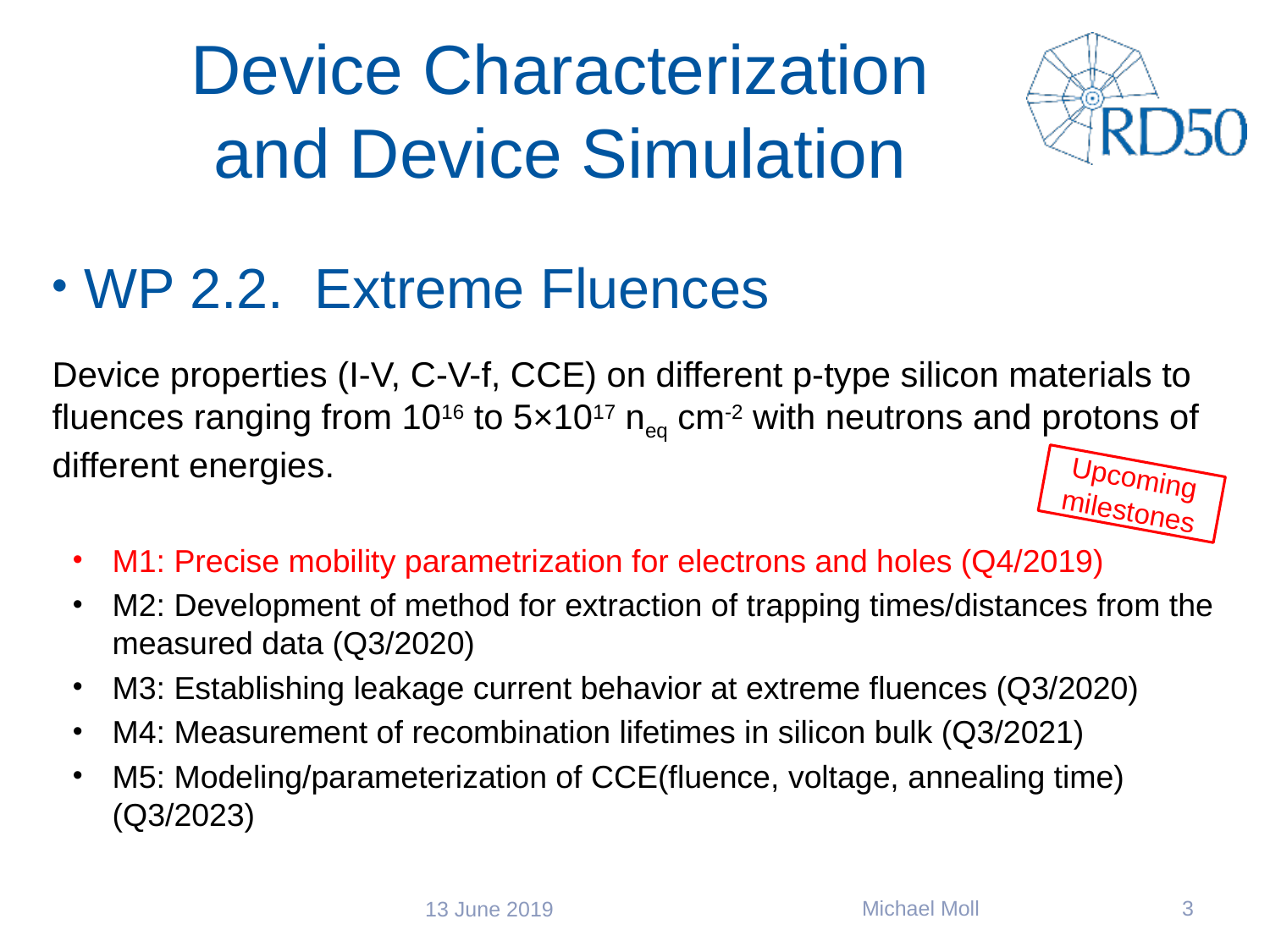

# Device Characterization and Device Simulation
WP 2.2.  Extreme Fluences
Device properties (I-V, C-V-f, CCE) on different p-type silicon materials to fluences ranging from 1016 to 5×1017 neq cm-2 with neutrons and protons of different energies.

M1: Precise mobility parametrization for electrons and holes (Q4/2019)
M2: Development of method for extraction of trapping times/distances from the measured data (Q3/2020)
M3: Establishing leakage current behavior at extreme fluences (Q3/2020)
M4: Measurement of recombination lifetimes in silicon bulk (Q3/2021)
M5: Modeling/parameterization of CCE(fluence, voltage, annealing time) (Q3/2023)
Upcoming milestones
Michael Moll
3
13 June 2019